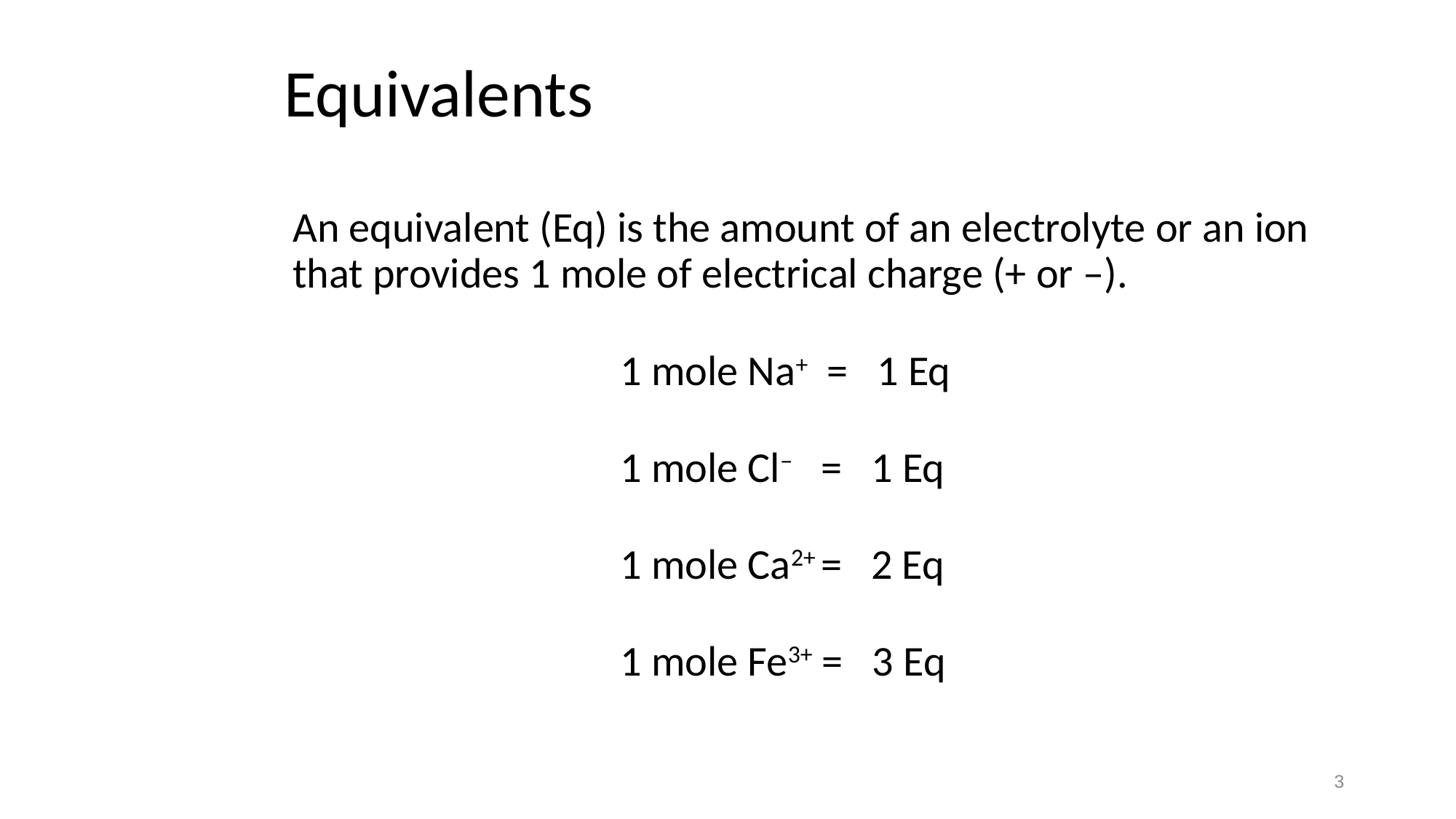

# Equivalents
	An equivalent (Eq) is the amount of an electrolyte or an ion that provides 1 mole of electrical charge (+ or –).
				1 mole Na+  =   1 Eq
				1 mole Cl−   =   1 Eq
				1 mole Ca2+ =   2 Eq
				1 mole Fe3+ =   3 Eq
3